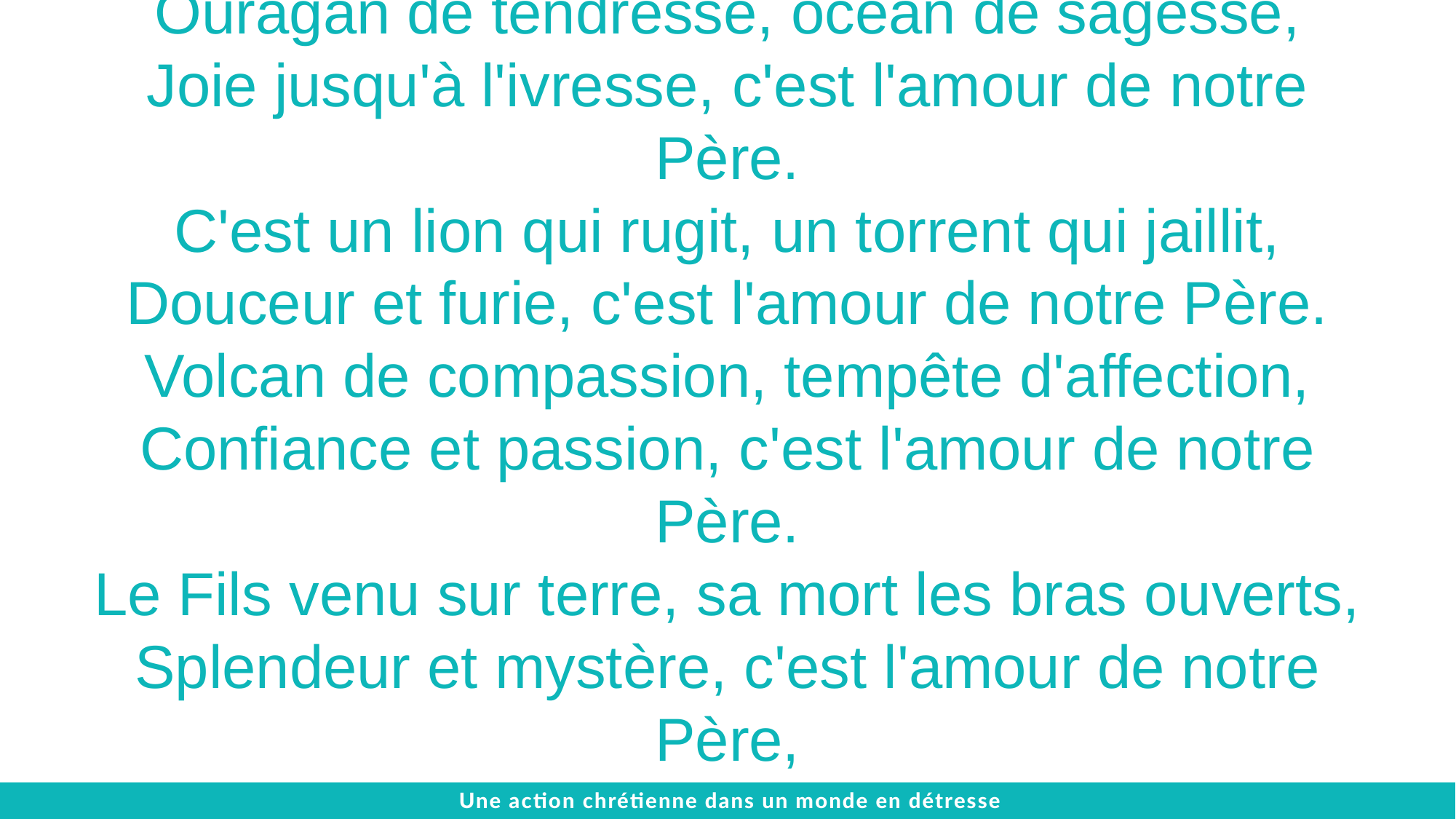

Ouragan de tendresse, océan de sagesse,
Joie jusqu'à l'ivresse, c'est l'amour de notre Père.
C'est un lion qui rugit, un torrent qui jaillit,
Douceur et furie, c'est l'amour de notre Père.
Volcan de compassion, tempête d'affection,
Confiance et passion, c'est l'amour de notre Père.
Le Fils venu sur terre, sa mort les bras ouverts,
Splendeur et mystère, c'est l'amour de notre Père,
C'est l'amour de notre Père.
 © 2021 The Chalmers Center
Une action chrétienne dans un monde en détresse

 © 2021 The Chalmers Center